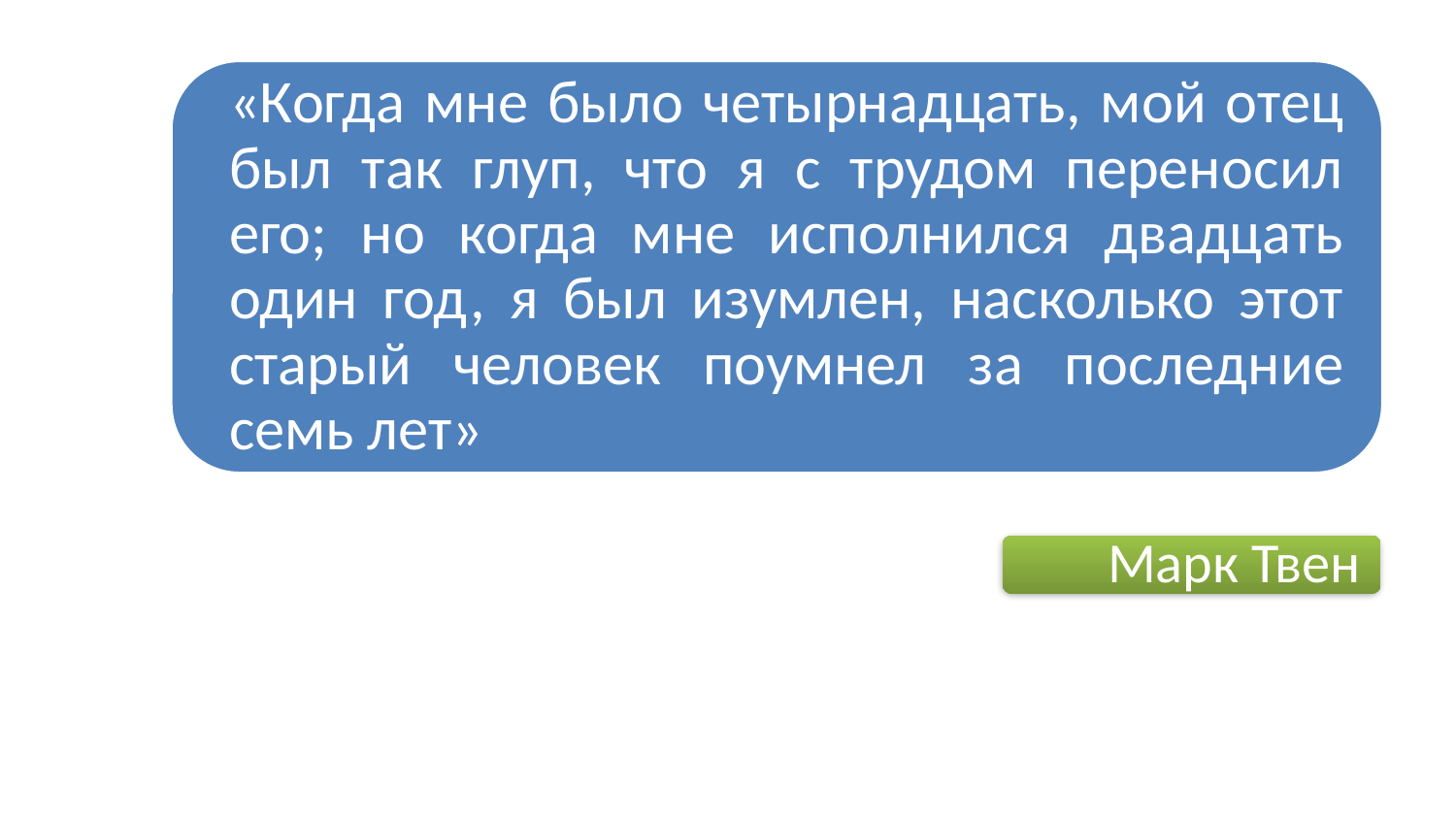

«Когда мне было четырнадцать, мой отец был так глуп, что я с трудом переносил его; но когда мне исполнился двадцать один год, я был изумлен, насколько этот старый человек поумнел за последние семь лет»
Марк Твен